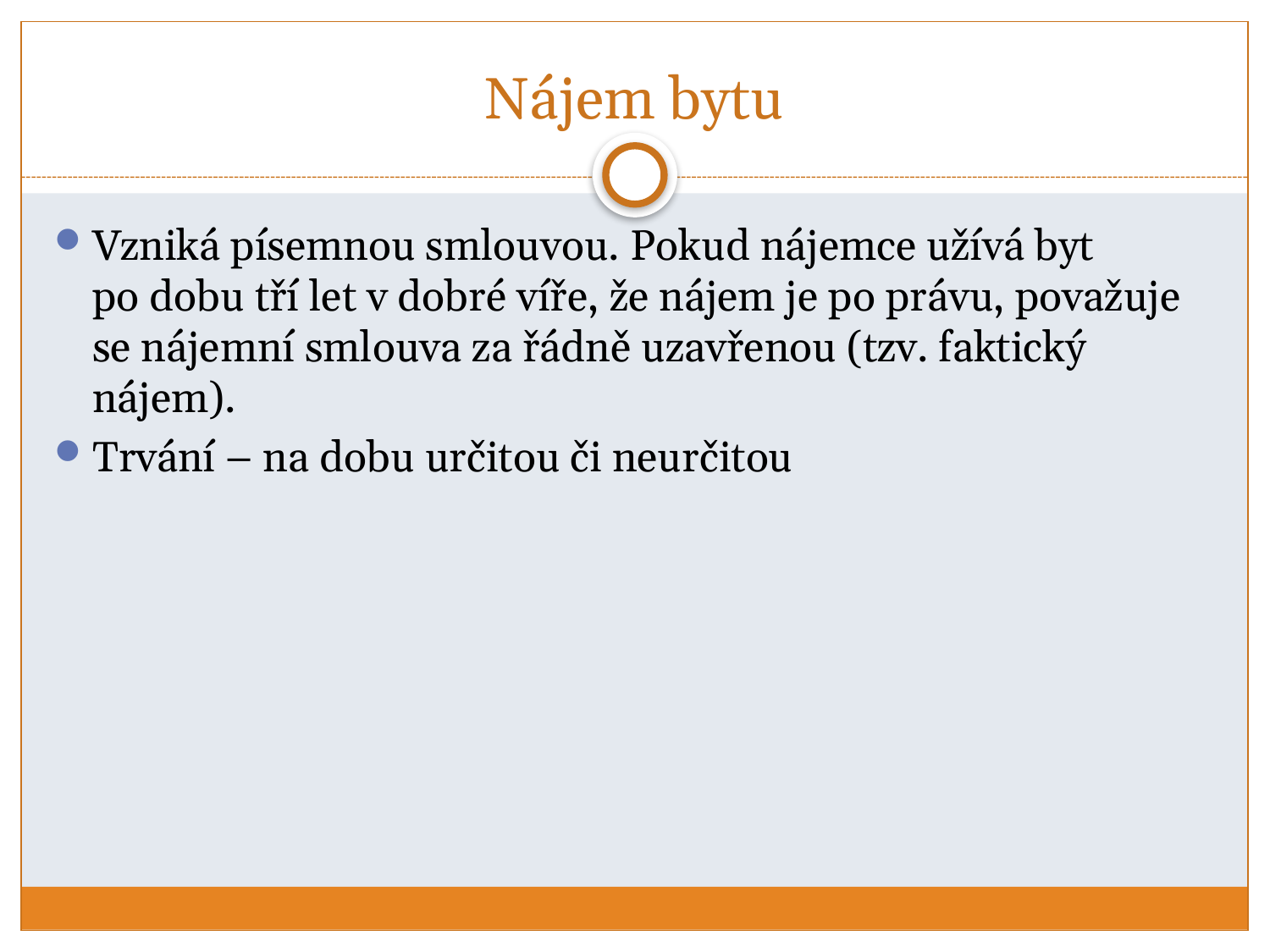

# Nájem bytu
Vzniká písemnou smlouvou. Pokud nájemce užívá byt po dobu tří let v dobré víře, že nájem je po právu, považuje se nájemní smlouva za řádně uzavřenou (tzv. faktický nájem).
Trvání – na dobu určitou či neurčitou